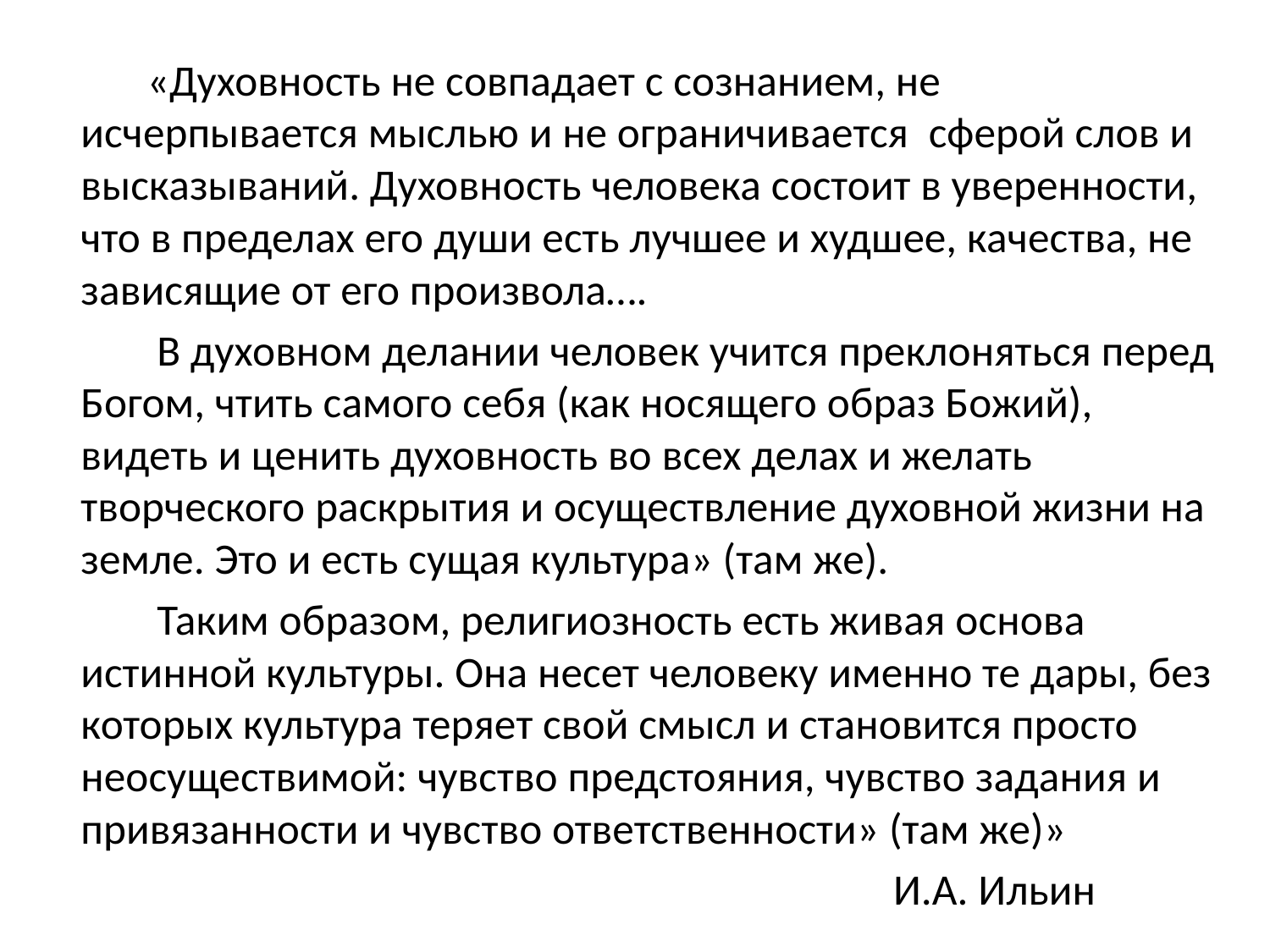

«Духовность не совпадает с сознанием, не исчерпывается мыслью и не ограничивается  сферой слов и высказываний. Духовность человека состоит в уверенности, что в пределах его души есть лучшее и худшее, качества, не зависящие от его произвола….
            В духовном делании человек учится преклоняться перед Богом, чтить самого себя (как носящего образ Божий), видеть и ценить духовность во всех делах и желать творческого раскрытия и осуществление духовной жизни на земле. Это и есть сущая культура» (там же).
            Таким образом, религиозность есть живая основа истинной культуры. Она несет человеку именно те дары, без которых культура теряет свой смысл и становится просто неосуществимой: чувство предстояния, чувство задания и привязанности и чувство ответственности» (там же)»
                                                                                      И.А. Ильин